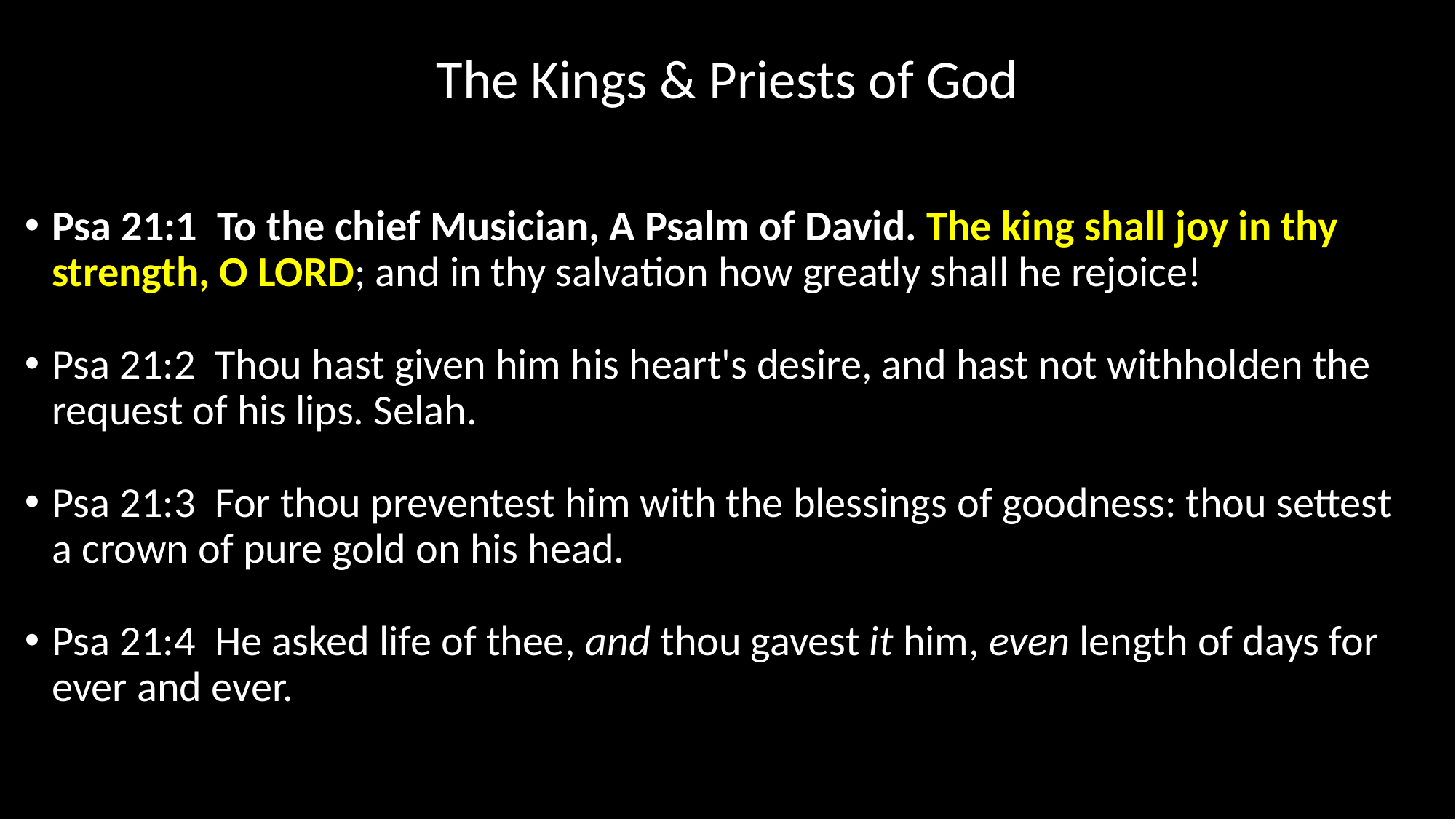

# The Kings & Priests of God
Psa 21:1  To the chief Musician, A Psalm of David. The king shall joy in thy strength, O LORD; and in thy salvation how greatly shall he rejoice!

Psa 21:2  Thou hast given him his heart's desire, and hast not withholden the request of his lips. Selah.

Psa 21:3  For thou preventest him with the blessings of goodness: thou settest a crown of pure gold on his head.

Psa 21:4  He asked life of thee, and thou gavest it him, even length of days for ever and ever.